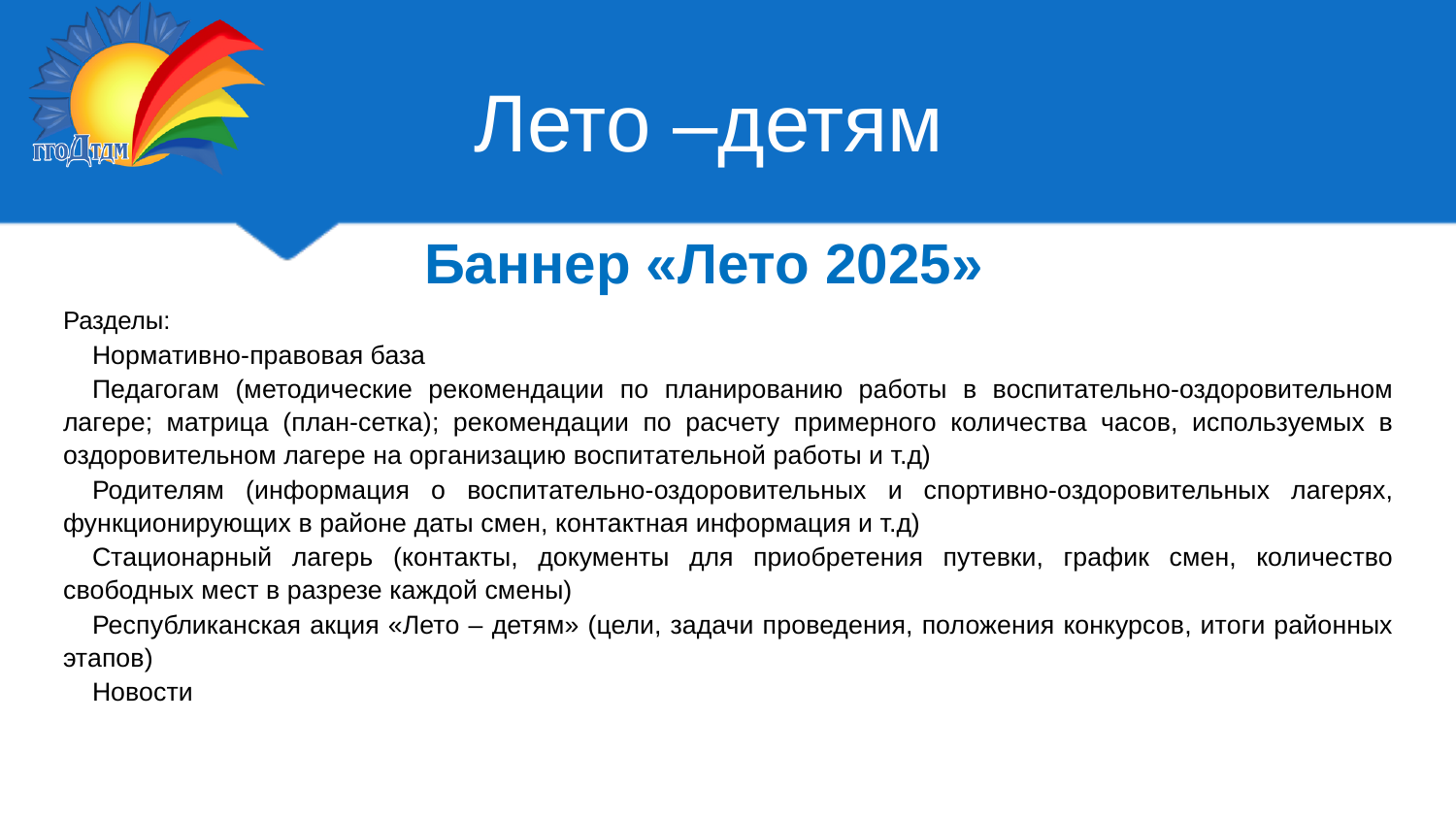

Лето –детям
# Баннер «Лето 2025»
Разделы:
	Нормативно-правовая база
	Педагогам (методические рекомендации по планированию работы в воспитательно-оздоровительном лагере; матрица (план-сетка); рекомендации по расчету примерного количества часов, используемых в оздоровительном лагере на организацию воспитательной работы и т.д)
	Родителям (информация о воспитательно-оздоровительных и спортивно-оздоровительных лагерях, функционирующих в районе даты смен, контактная информация и т.д)
	Стационарный лагерь (контакты, документы для приобретения путевки, график смен, количество свободных мест в разрезе каждой смены)
	Республиканская акция «Лето – детям» (цели, задачи проведения, положения конкурсов, итоги районных этапов)
	Новости